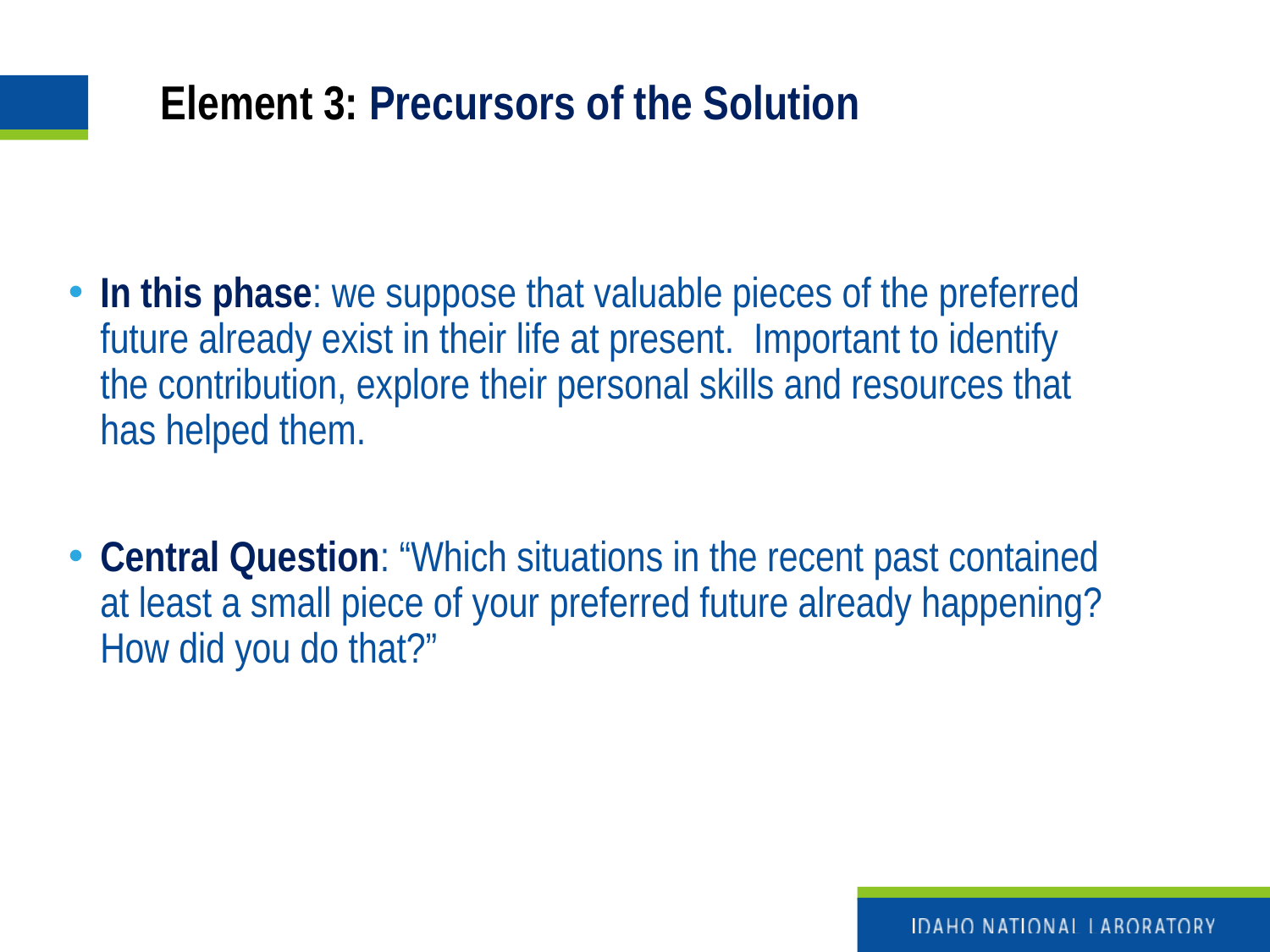

# Element 3: Precursors of the Solution
In this phase: we suppose that valuable pieces of the preferred future already exist in their life at present.  Important to identify the contribution, explore their personal skills and resources that has helped them.

Central Question: “Which situations in the recent past contained at least a small piece of your preferred future already happening?  How did you do that?”